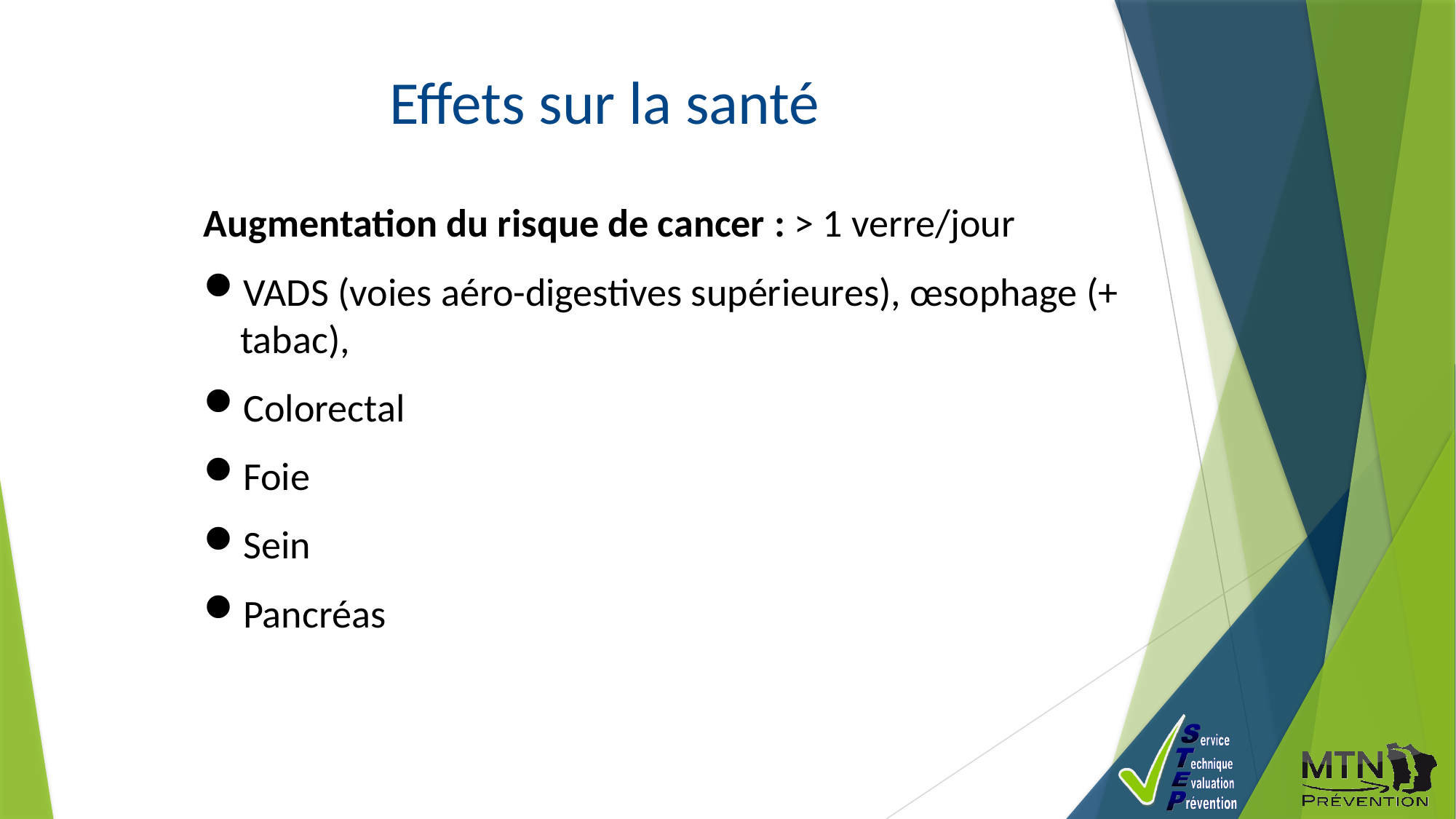

Effets sur la santé
Augmentation du risque de cancer : > 1 verre/jour
VADS (voies aéro-digestives supérieures), œsophage (+ tabac),
Colorectal
Foie
Sein
Pancréas